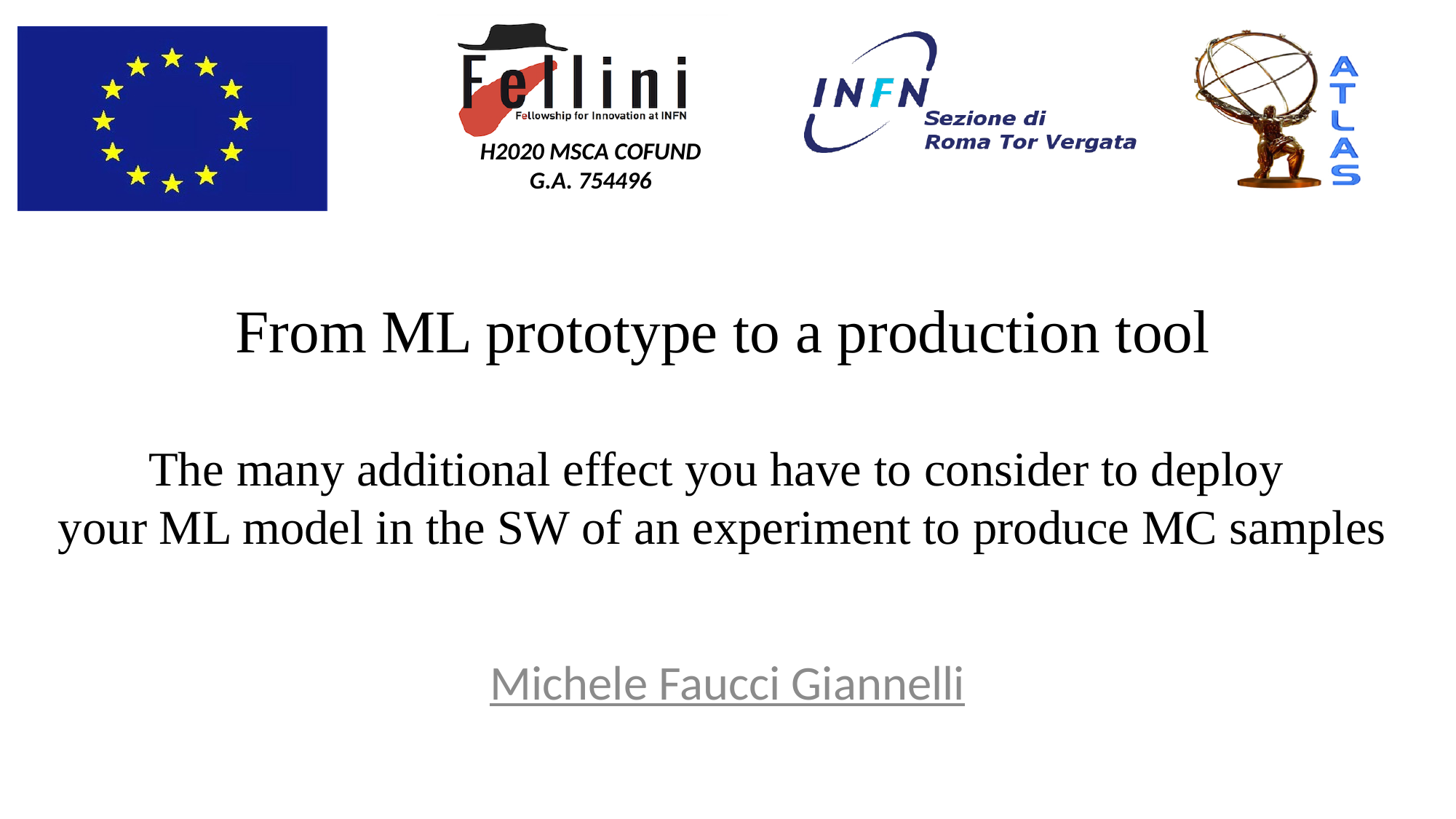

# From ML prototype to a production tool The many additional effect you have to consider to deploy your ML model in the SW of an experiment to produce MC samples
Michele Faucci Giannelli